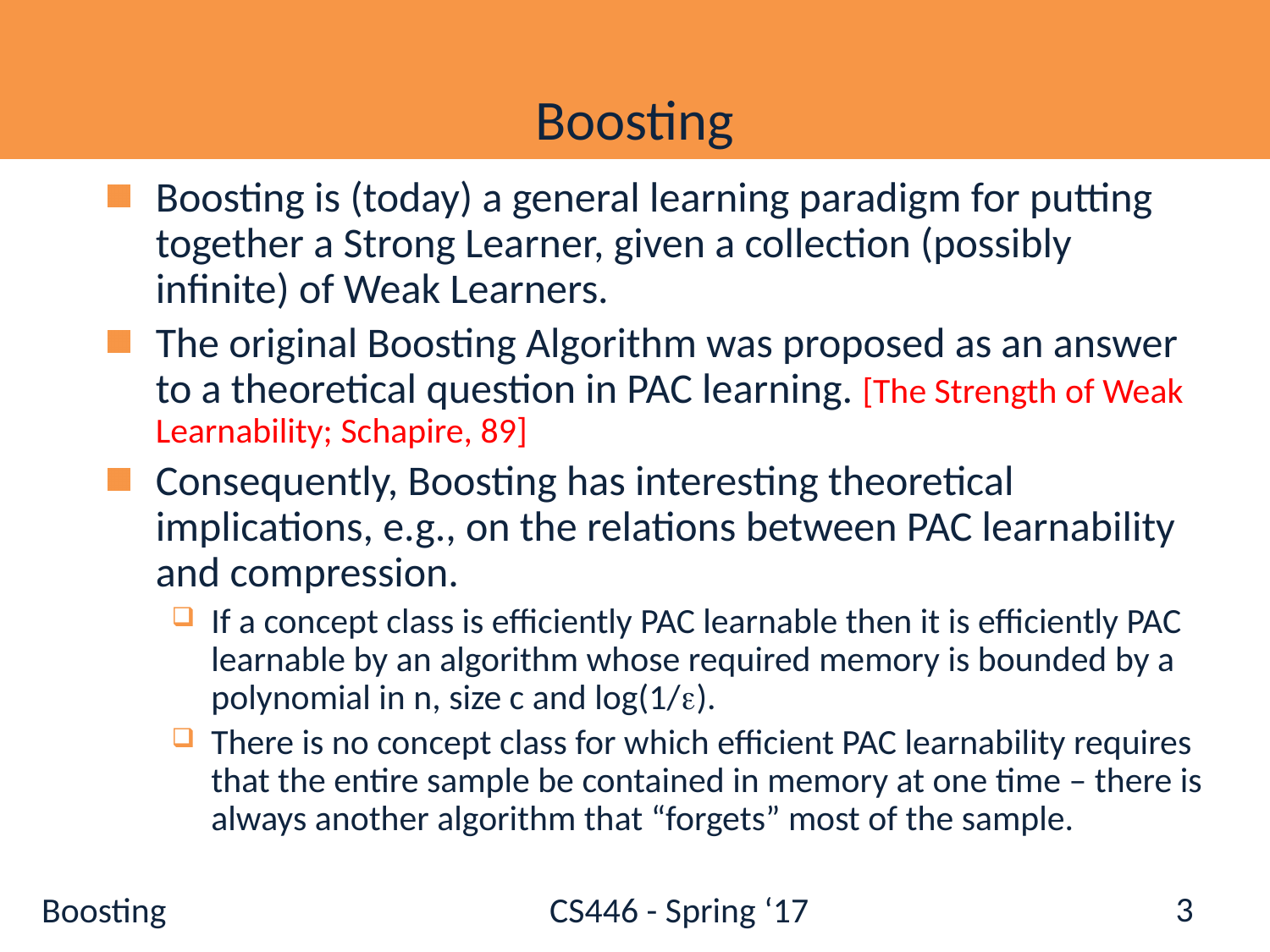

# Boosting
Boosting is (today) a general learning paradigm for putting together a Strong Learner, given a collection (possibly infinite) of Weak Learners.
The original Boosting Algorithm was proposed as an answer to a theoretical question in PAC learning. [The Strength of Weak Learnability; Schapire, 89]
Consequently, Boosting has interesting theoretical implications, e.g., on the relations between PAC learnability and compression.
If a concept class is efficiently PAC learnable then it is efficiently PAC learnable by an algorithm whose required memory is bounded by a polynomial in n, size c and log(1/ε).
There is no concept class for which efficient PAC learnability requires that the entire sample be contained in memory at one time – there is always another algorithm that “forgets” most of the sample.
3